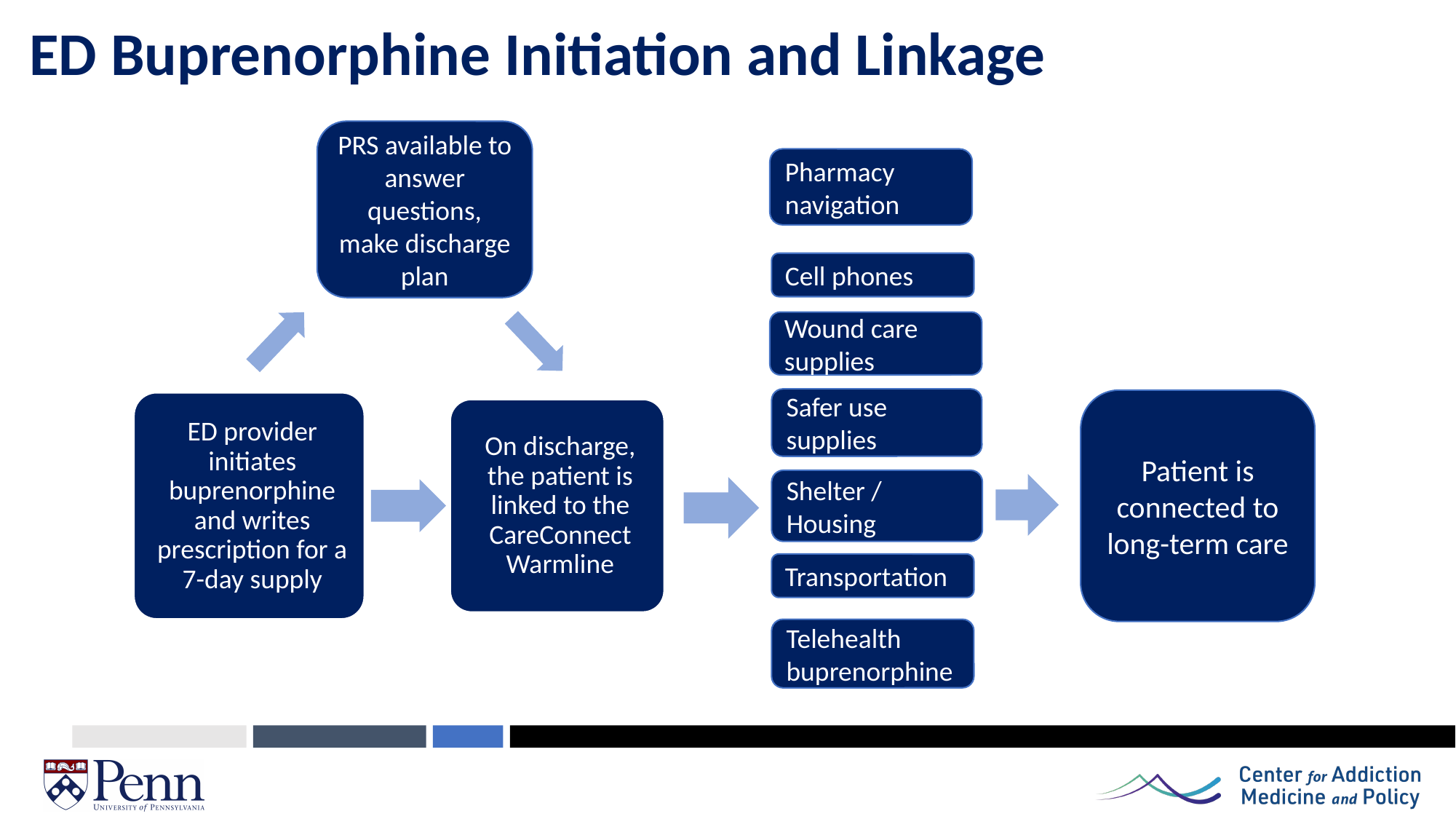

# ED Buprenorphine Initiation and Linkage
PRS available to answer questions, make discharge plan
Pharmacy navigation
ED provider initiates buprenorphine and writes prescription for a 7-day supply

On discharge, the patient is linked to the CareConnect Warmline
Cell phones
Wound care supplies

Safer use supplies
Patient is connected to long-term care
Shelter /  Housing

Transportation
Telehealth buprenorphine